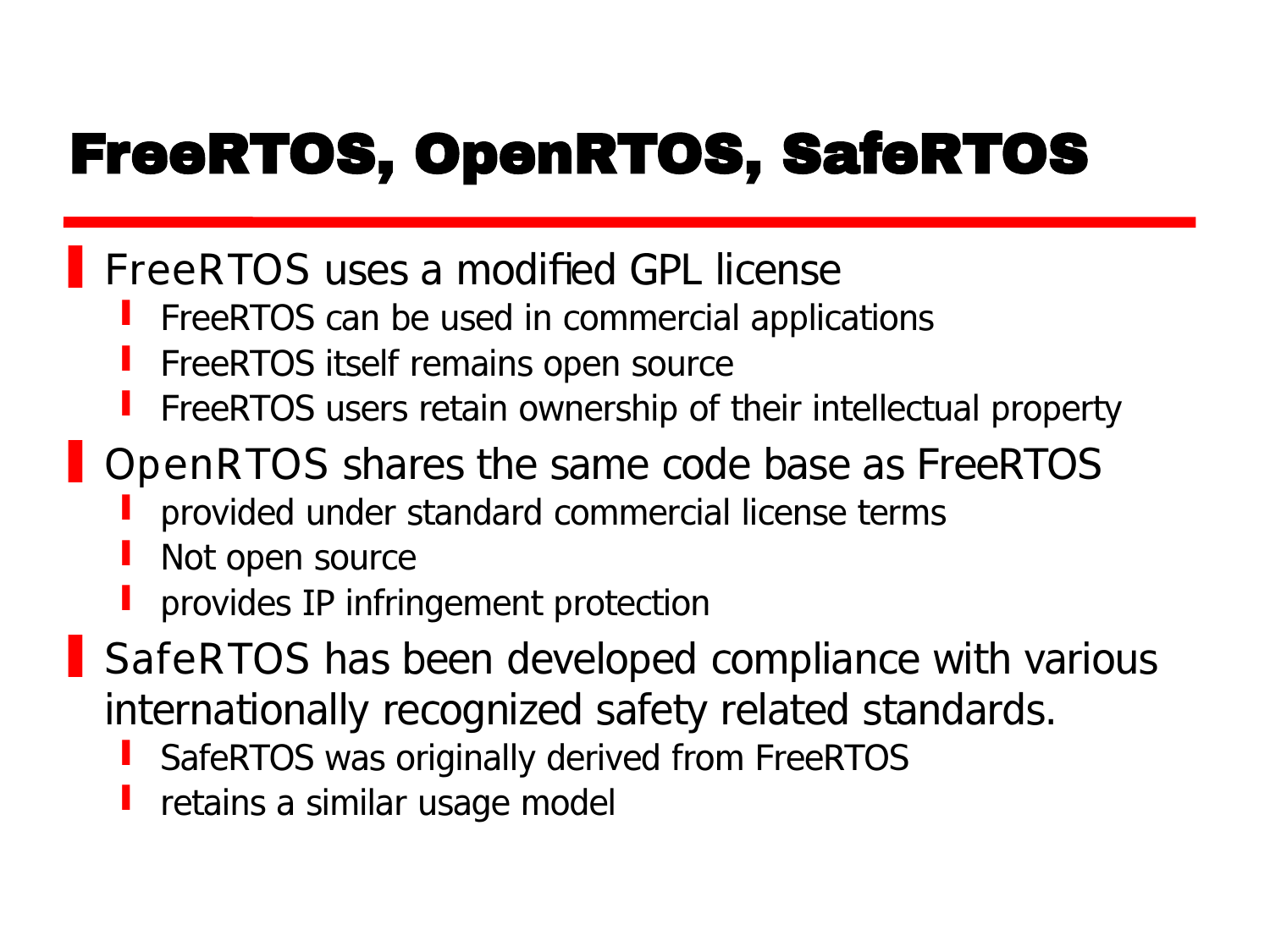

# FreeRTOS, OpenRTOS, SafeRTOS
FreeRTOS uses a modified GPL license
FreeRTOS can be used in commercial applications
FreeRTOS itself remains open source
FreeRTOS users retain ownership of their intellectual property
OpenRTOS shares the same code base as FreeRTOS
provided under standard commercial license terms
Not open source
provides IP infringement protection
SafeRTOS has been developed compliance with various internationally recognized safety related standards.
SafeRTOS was originally derived from FreeRTOS
retains a similar usage model